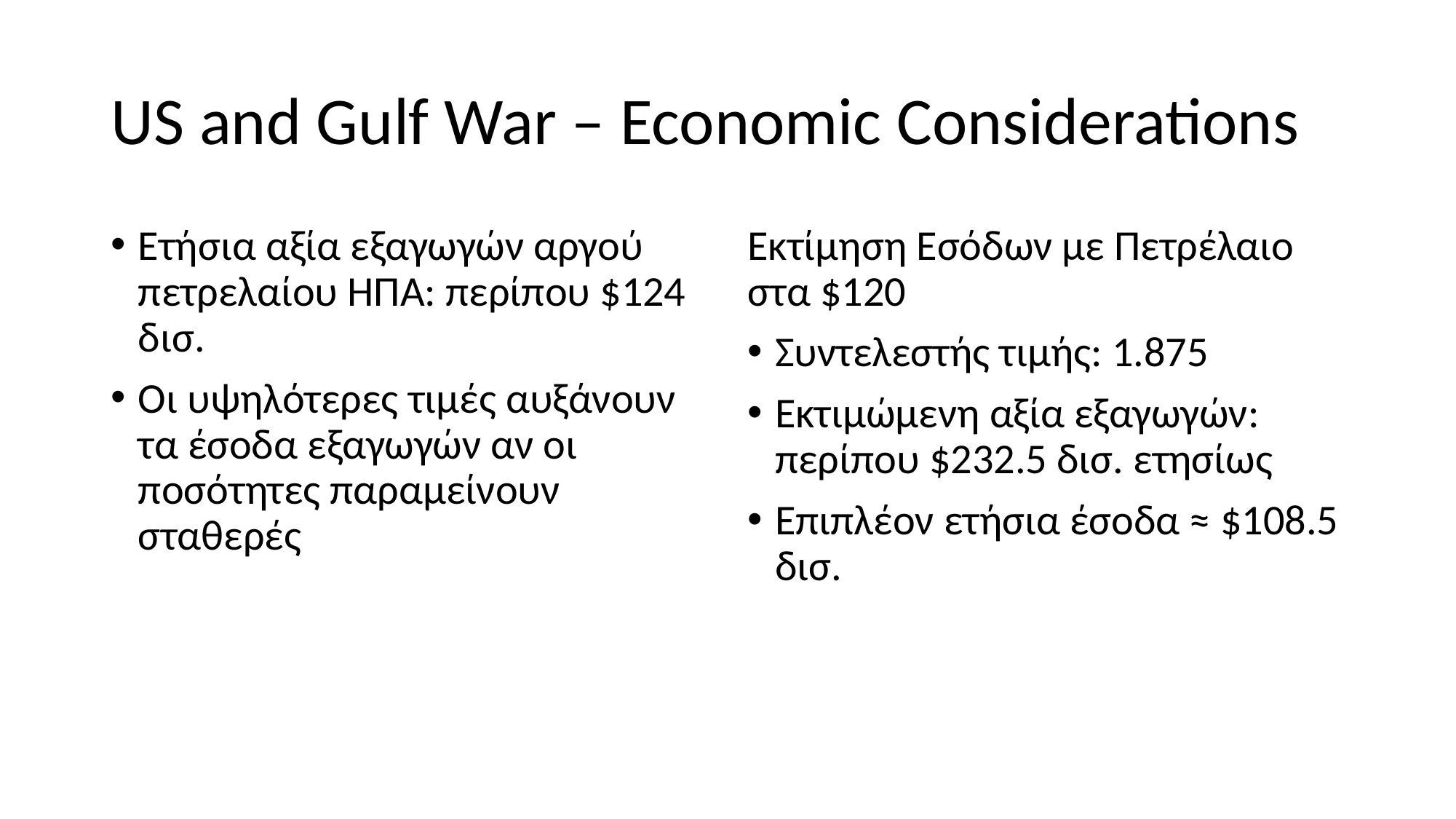

# US and Gulf War – Economic Considerations
Ετήσια αξία εξαγωγών αργού πετρελαίου ΗΠΑ: περίπου $124 δισ.
Οι υψηλότερες τιμές αυξάνουν τα έσοδα εξαγωγών αν οι ποσότητες παραμείνουν σταθερές

Εκτίμηση Εσόδων με Πετρέλαιο στα $120
Συντελεστής τιμής: 1.875
Εκτιμώμενη αξία εξαγωγών: περίπου $232.5 δισ. ετησίως
Επιπλέον ετήσια έσοδα ≈ $108.5 δισ.